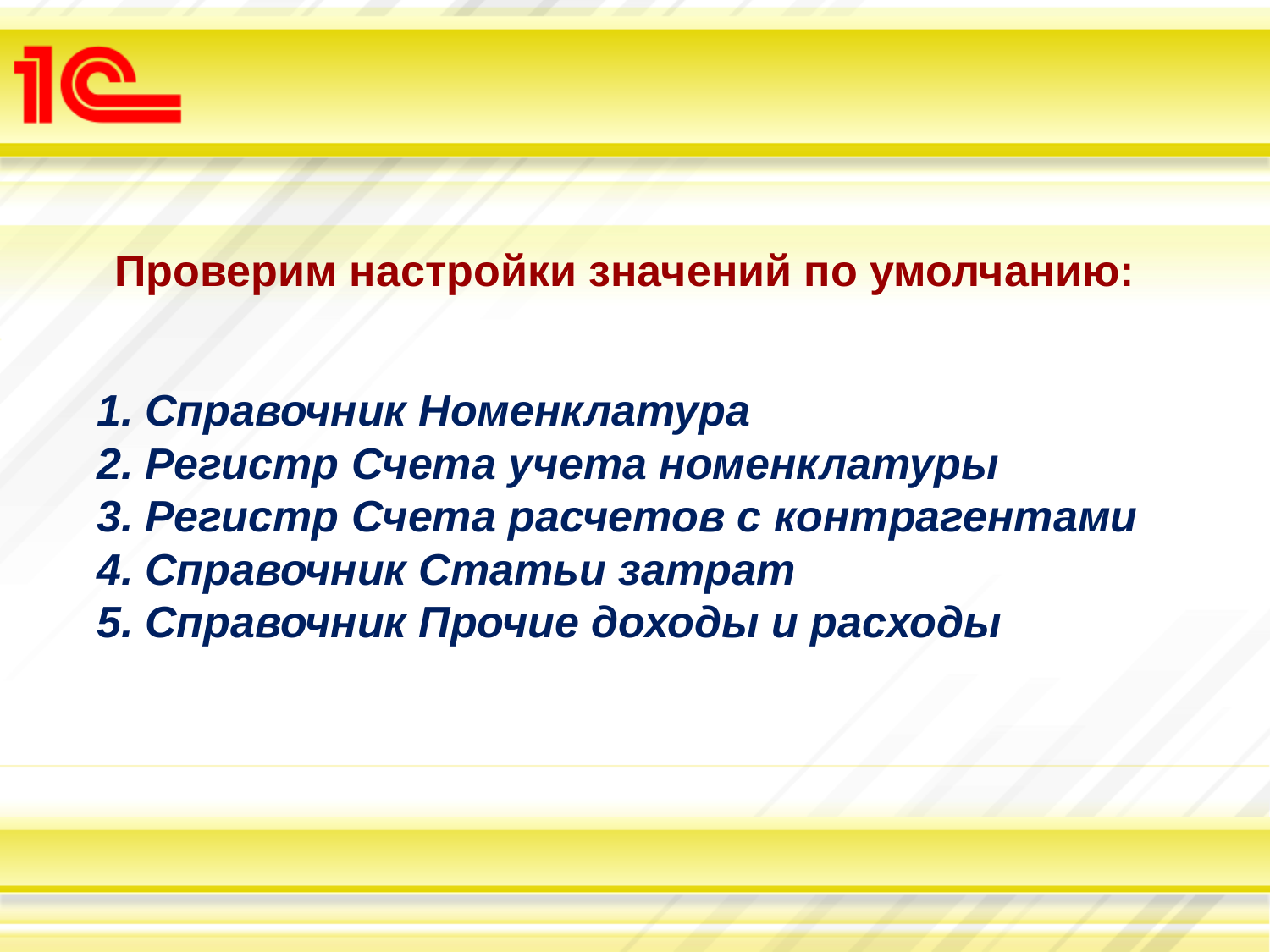

Проверим настройки значений по умолчанию:
Справочник Номенклатура
Регистр Счета учета номенклатуры
Регистр Счета расчетов с контрагентами
Справочник Статьи затрат
Справочник Прочие доходы и расходы